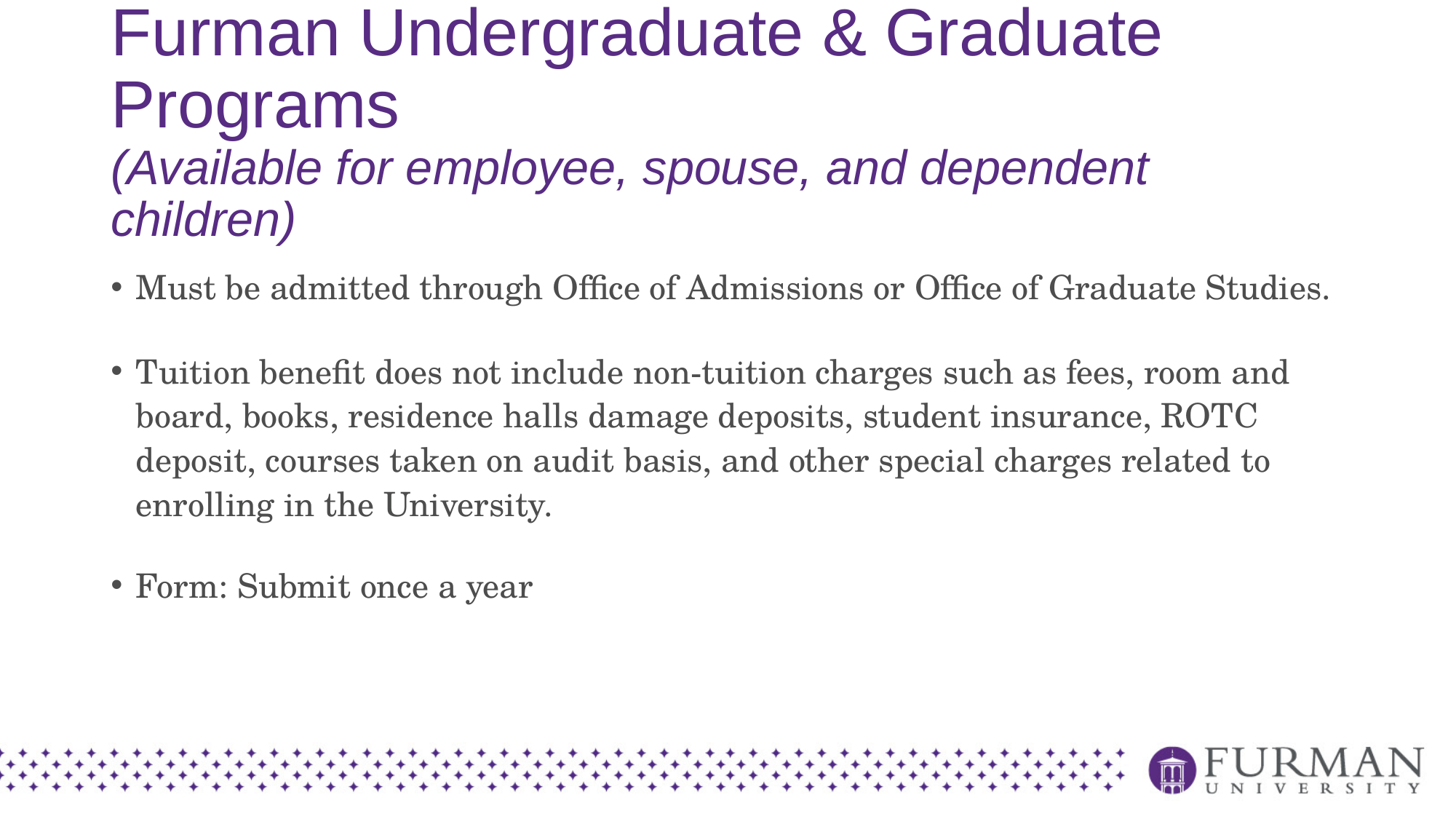

# Furman Undergraduate & Graduate Programs (Available for employee, spouse, and dependent children)
Must be admitted through Office of Admissions or Office of Graduate Studies.

Tuition benefit does not include non-tuition charges such as fees, room and board, books, residence halls damage deposits, student insurance, ROTC deposit, courses taken on audit basis, and other special charges related to enrolling in the University.

Form: Submit once a year